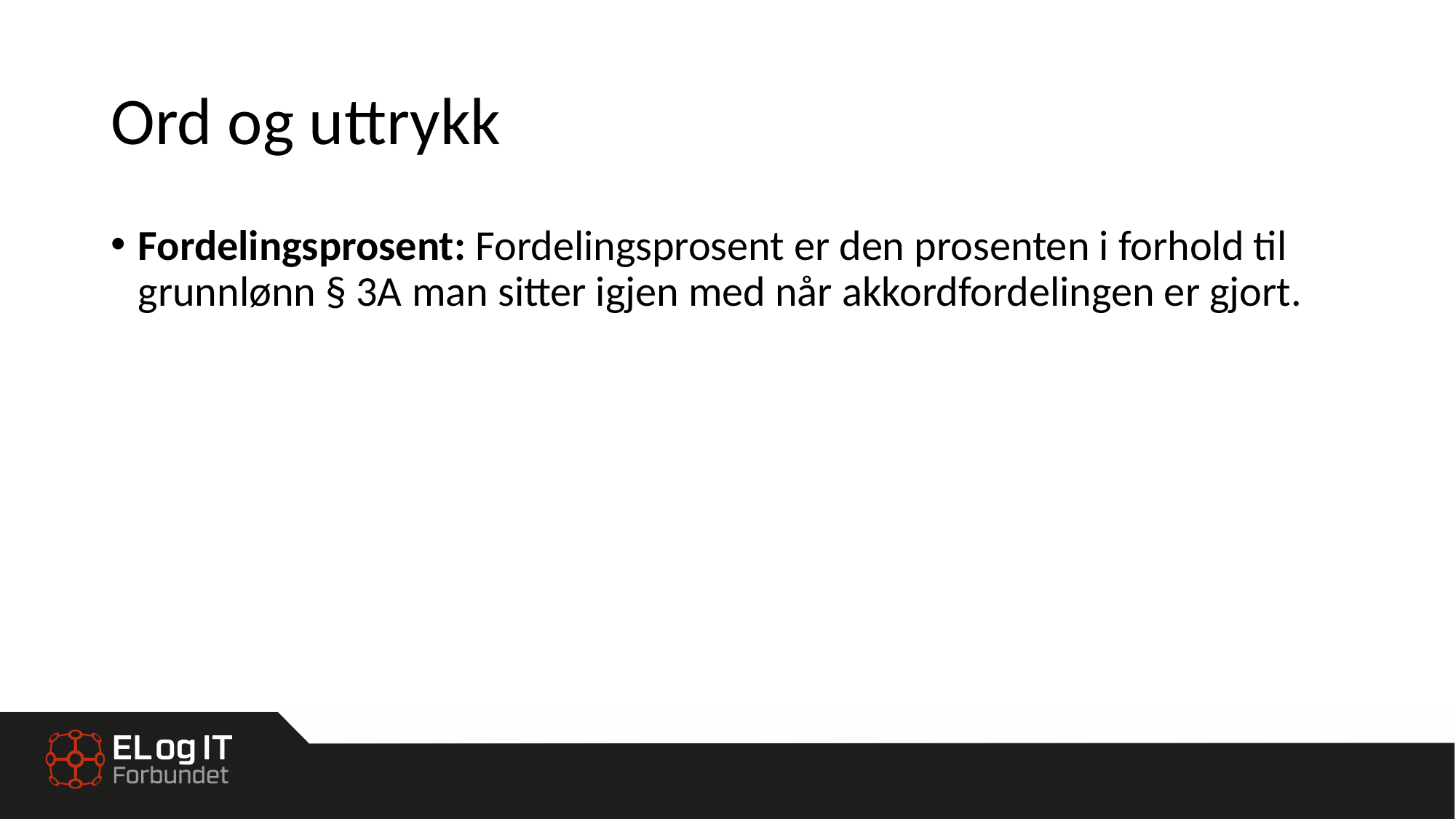

# Ord og uttrykk
Fordelingsprosent: Fordelingsprosent er den prosenten i forhold til grunnlønn § 3A man sitter igjen med når akkordfordelingen er gjort.